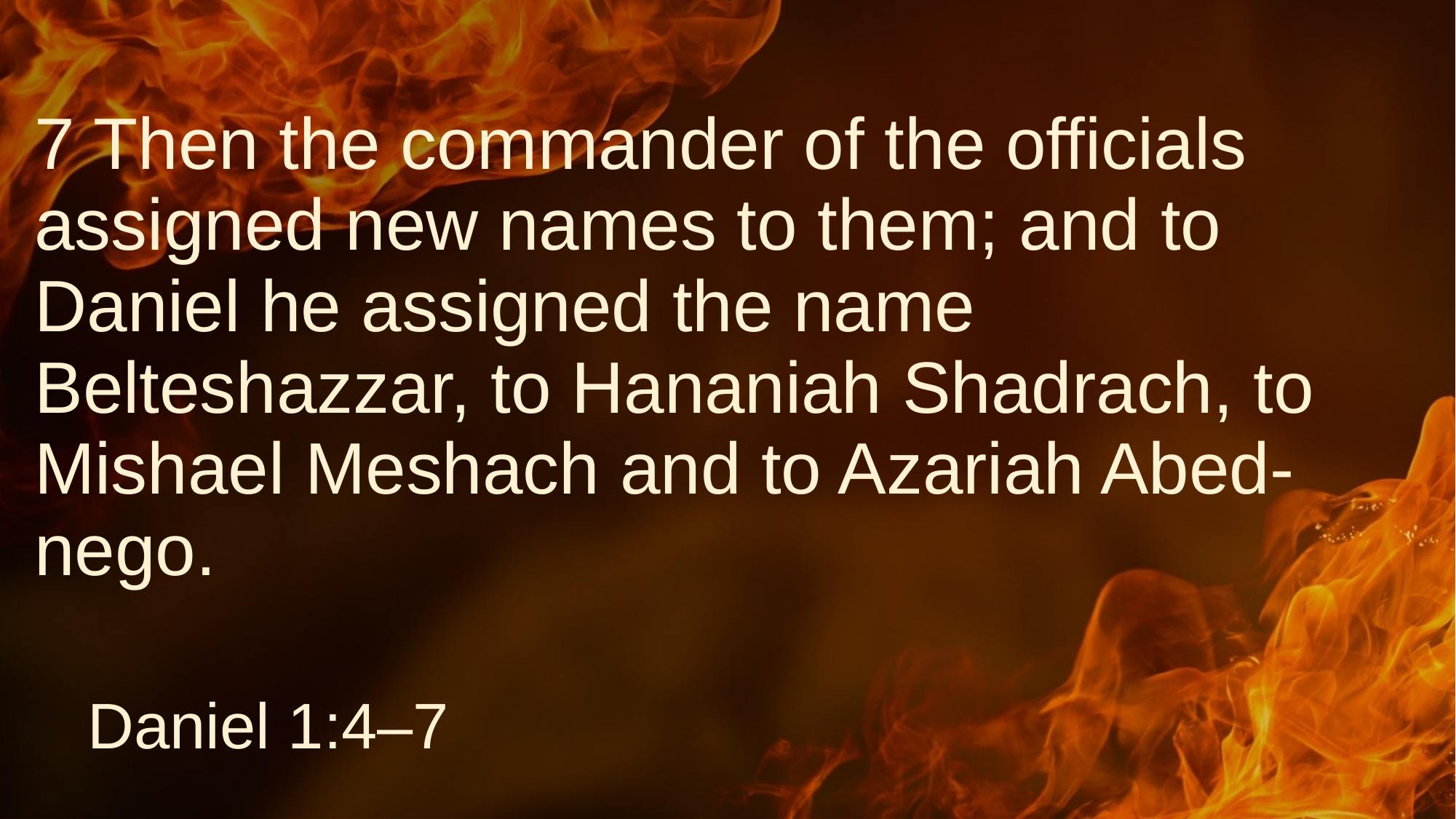

# 7 Then the commander of the officials assigned new names to them; and to Daniel he assigned the name Belteshazzar, to Hananiah Shadrach, to Mishael Meshach and to Azariah Abed-nego.
Daniel 1:4–7